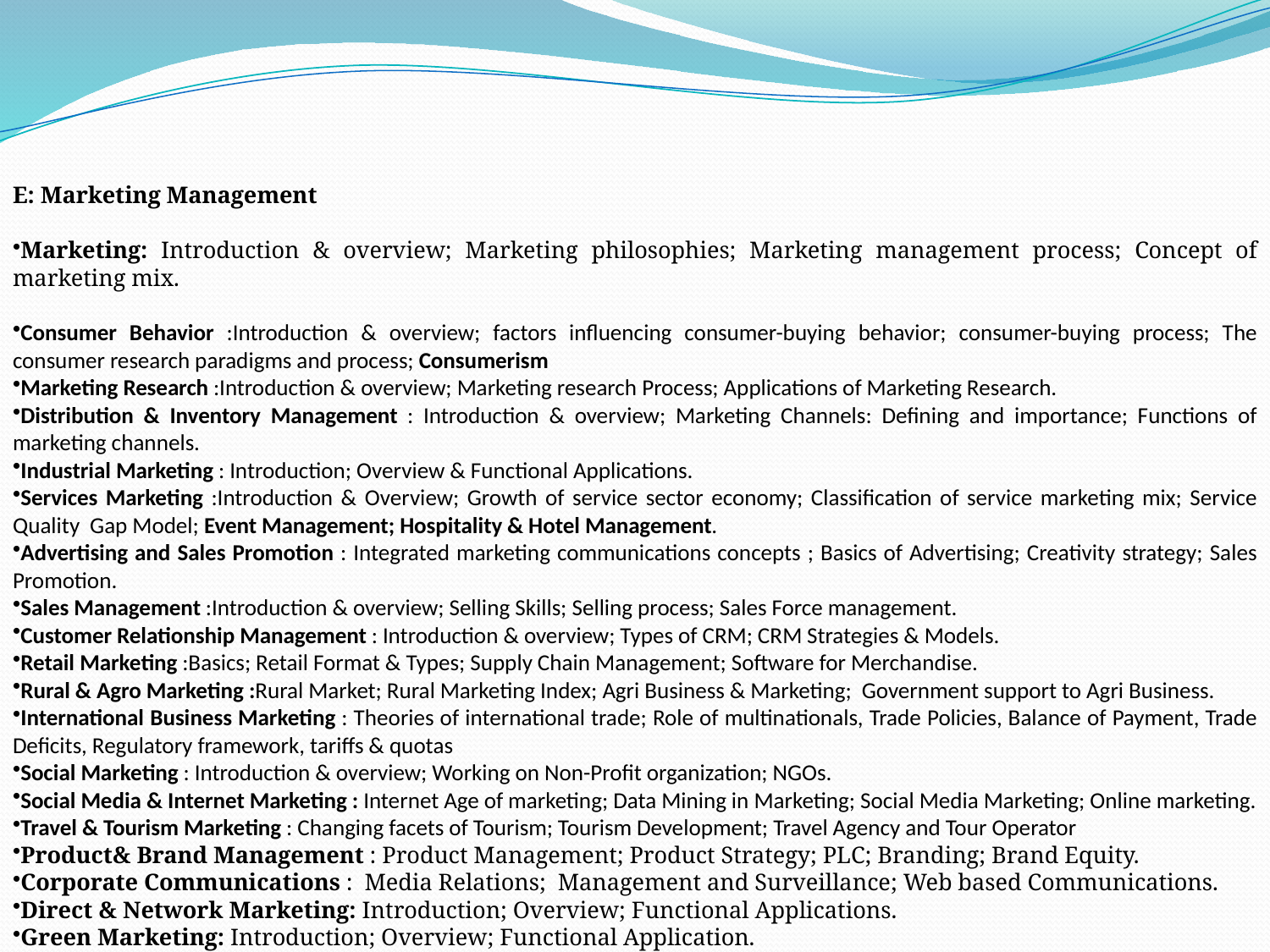

E: Marketing Management

Marketing: Introduction & overview; Marketing philosophies; Marketing management process; Concept of marketing mix.

Consumer Behavior :Introduction & overview; factors influencing consumer-buying behavior; consumer-buying process; The consumer research paradigms and process; Consumerism
Marketing Research :Introduction & overview; Marketing research Process; Applications of Marketing Research.
Distribution & Inventory Management : Introduction & overview; Marketing Channels: Defining and importance; Functions of marketing channels.
Industrial Marketing : Introduction; Overview & Functional Applications.
Services Marketing :Introduction & Overview; Growth of service sector economy; Classification of service marketing mix; Service Quality  Gap Model; Event Management; Hospitality & Hotel Management.
Advertising and Sales Promotion : Integrated marketing communications concepts ; Basics of Advertising; Creativity strategy; Sales Promotion.
Sales Management :Introduction & overview; Selling Skills; Selling process; Sales Force management.
Customer Relationship Management : Introduction & overview; Types of CRM; CRM Strategies & Models.
Retail Marketing :Basics; Retail Format & Types; Supply Chain Management; Software for Merchandise.
Rural & Agro Marketing :Rural Market; Rural Marketing Index; Agri Business & Marketing;  Government support to Agri Business.
International Business Marketing : Theories of international trade; Role of multinationals, Trade Policies, Balance of Payment, Trade Deficits, Regulatory framework, tariffs & quotas
Social Marketing : Introduction & overview; Working on Non-Profit organization; NGOs.
Social Media & Internet Marketing : Internet Age of marketing; Data Mining in Marketing; Social Media Marketing; Online marketing.
Travel & Tourism Marketing : Changing facets of Tourism; Tourism Development; Travel Agency and Tour Operator
Product& Brand Management : Product Management; Product Strategy; PLC; Branding; Brand Equity.
Corporate Communications :  Media Relations;  Management and Surveillance; Web based Communications.
Direct & Network Marketing: Introduction; Overview; Functional Applications.
Green Marketing: Introduction; Overview; Functional Application.